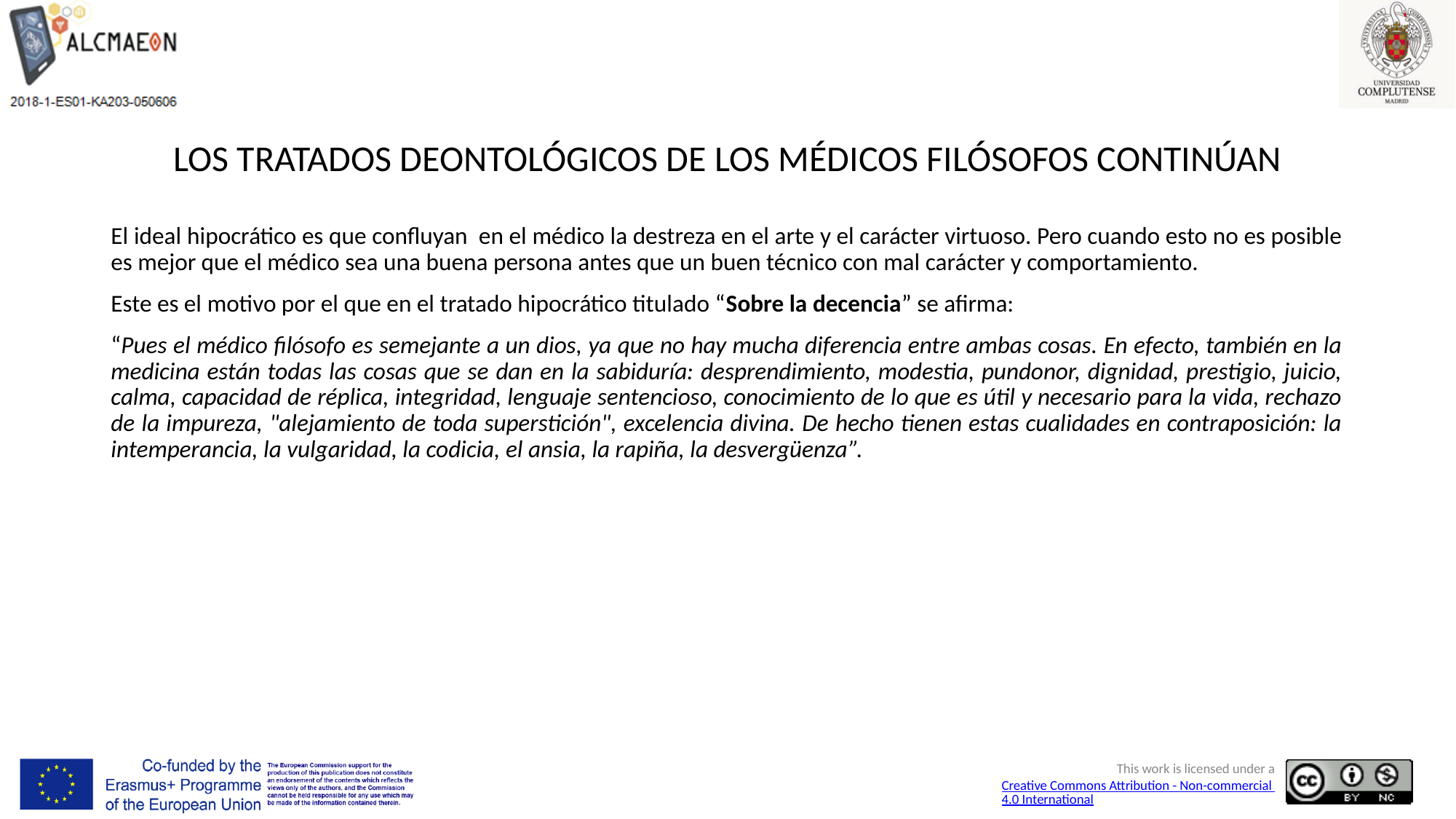

# LOS TRATADOS DEONTOLÓGICOS DE LOS MÉDICOS FILÓSOFOS CONTINÚAN
El ideal hipocrático es que confluyan  en el médico la destreza en el arte y el carácter virtuoso. Pero cuando esto no es posible es mejor que el médico sea una buena persona antes que un buen técnico con mal carácter y comportamiento.
Este es el motivo por el que en el tratado hipocrático titulado “Sobre la decencia” se afirma:
“Pues el médico filósofo es semejante a un dios, ya que no hay mucha diferencia entre ambas cosas. En efecto, también en la medicina están todas las cosas que se dan en la sabiduría: desprendimiento, modestia, pundonor, dignidad, prestigio, juicio, calma, capacidad de réplica, integridad, lenguaje sentencioso, conocimiento de lo que es útil y necesario para la vida, rechazo de la impureza, "alejamiento de toda superstición", excelencia divina. De hecho tienen estas cualidades en contraposición: la intemperancia, la vulgaridad, la codicia, el ansia, la rapiña, la desvergüenza”.